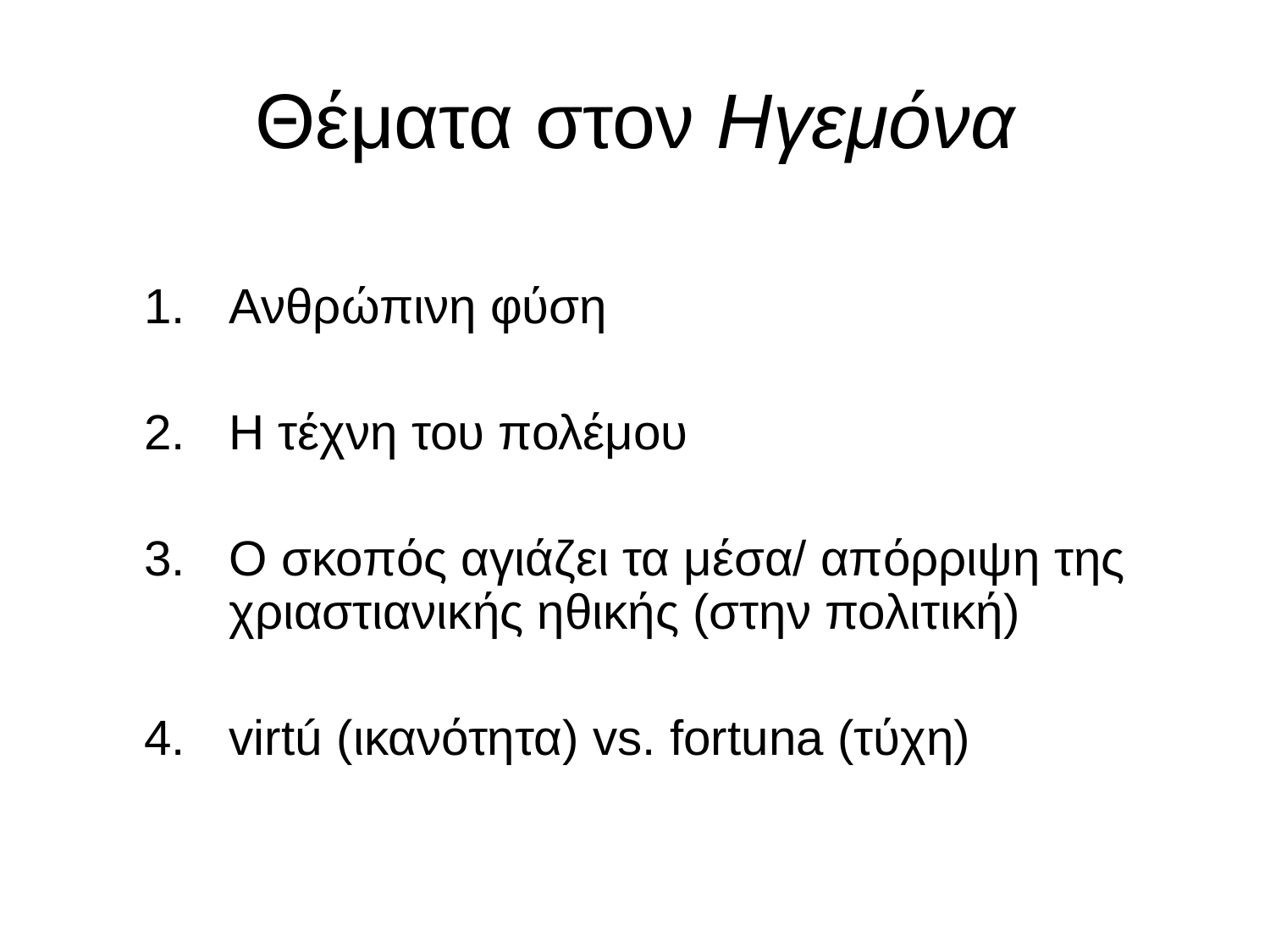

# Θέματα στον Ηγεμόνα
Ανθρώπινη φύση

Η τέχνη του πολέμου

Ο σκοπός αγιάζει τα μέσα/ απόρριψη της χριαστιανικής ηθικής (στην πολιτική)

virtú (ικανότητα) vs. fortuna (τύχη)